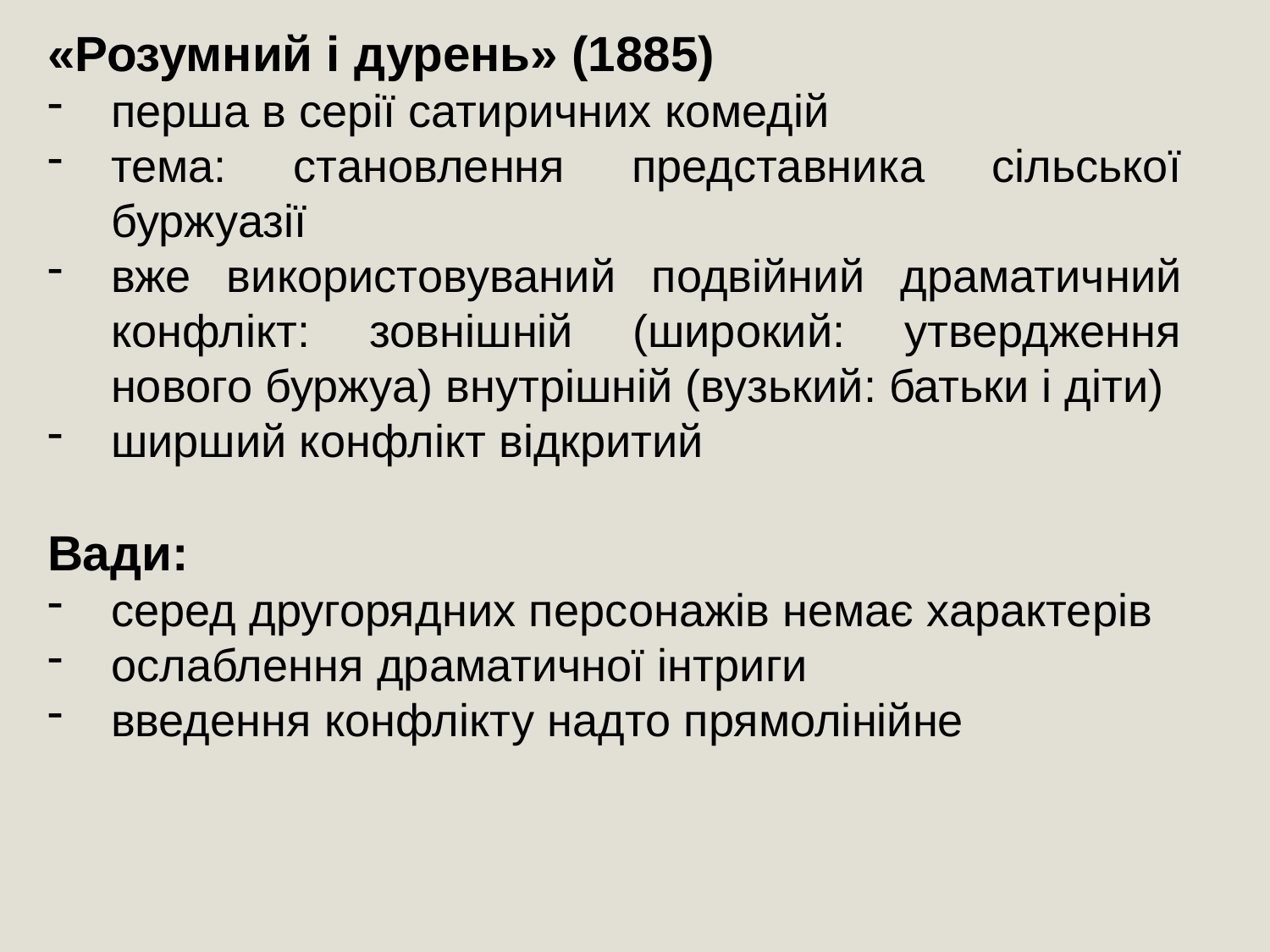

«Розумний і дурень» (1885)
перша в серії сатиричних комедій
тема: становлення представника сільської буржуазії
вже використовуваний подвійний драматичний конфлікт: зовнішній (широкий: утвердження нового буржуа) внутрішній (вузький: батьки і діти)
ширший конфлікт відкритий

Вади:
серед другорядних персонажів немає характерів
ослаблення драматичної інтриги
введення конфлікту надто прямолінійне